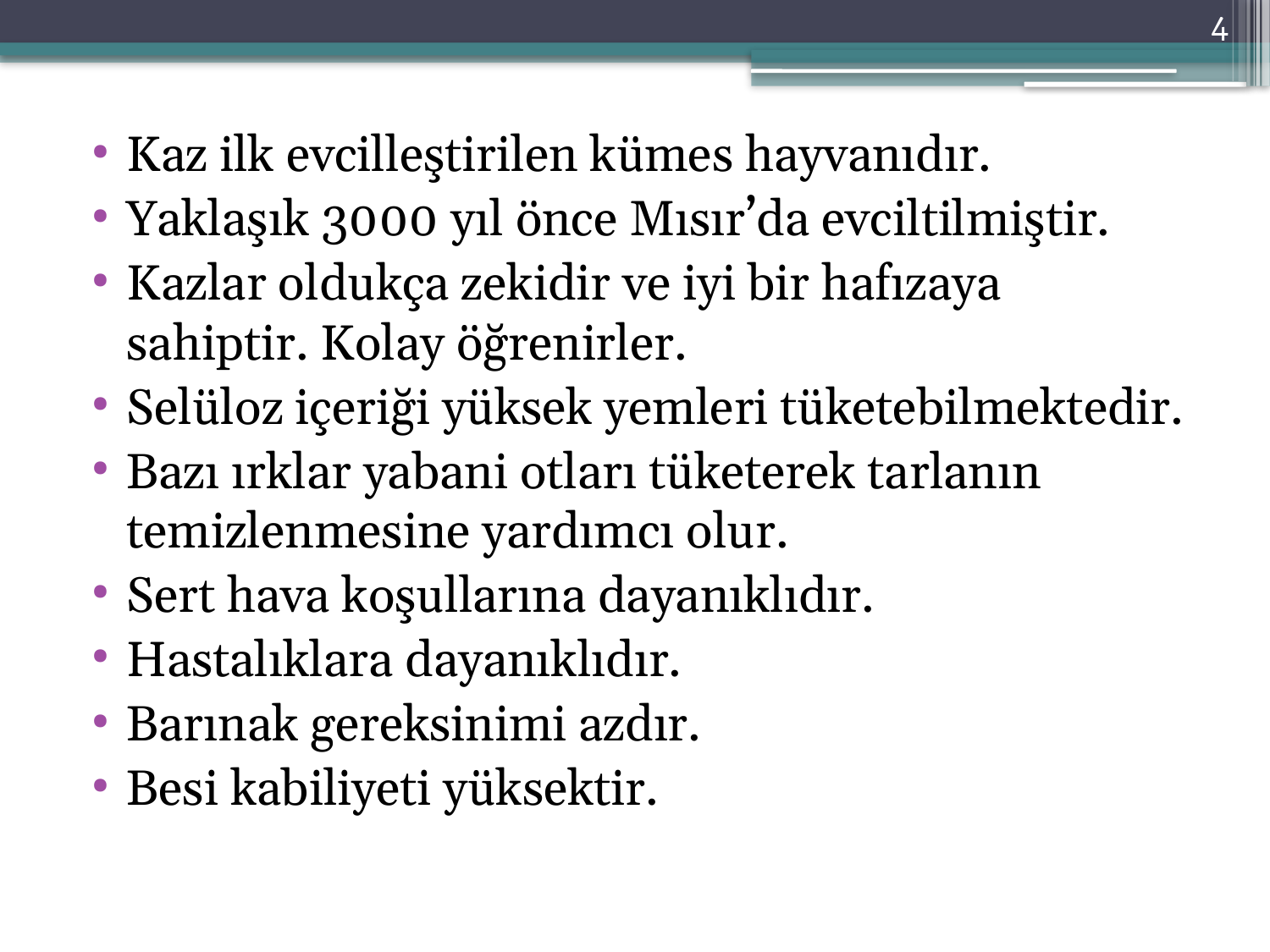

4
Kaz ilk evcilleştirilen kümes hayvanıdır.
Yaklaşık 3000 yıl önce Mısır’da evciltilmiştir.
Kazlar oldukça zekidir ve iyi bir hafızaya sahiptir. Kolay öğrenirler.
Selüloz içeriği yüksek yemleri tüketebilmektedir.
Bazı ırklar yabani otları tüketerek tarlanın temizlenmesine yardımcı olur.
Sert hava koşullarına dayanıklıdır.
Hastalıklara dayanıklıdır.
Barınak gereksinimi azdır.
Besi kabiliyeti yüksektir.